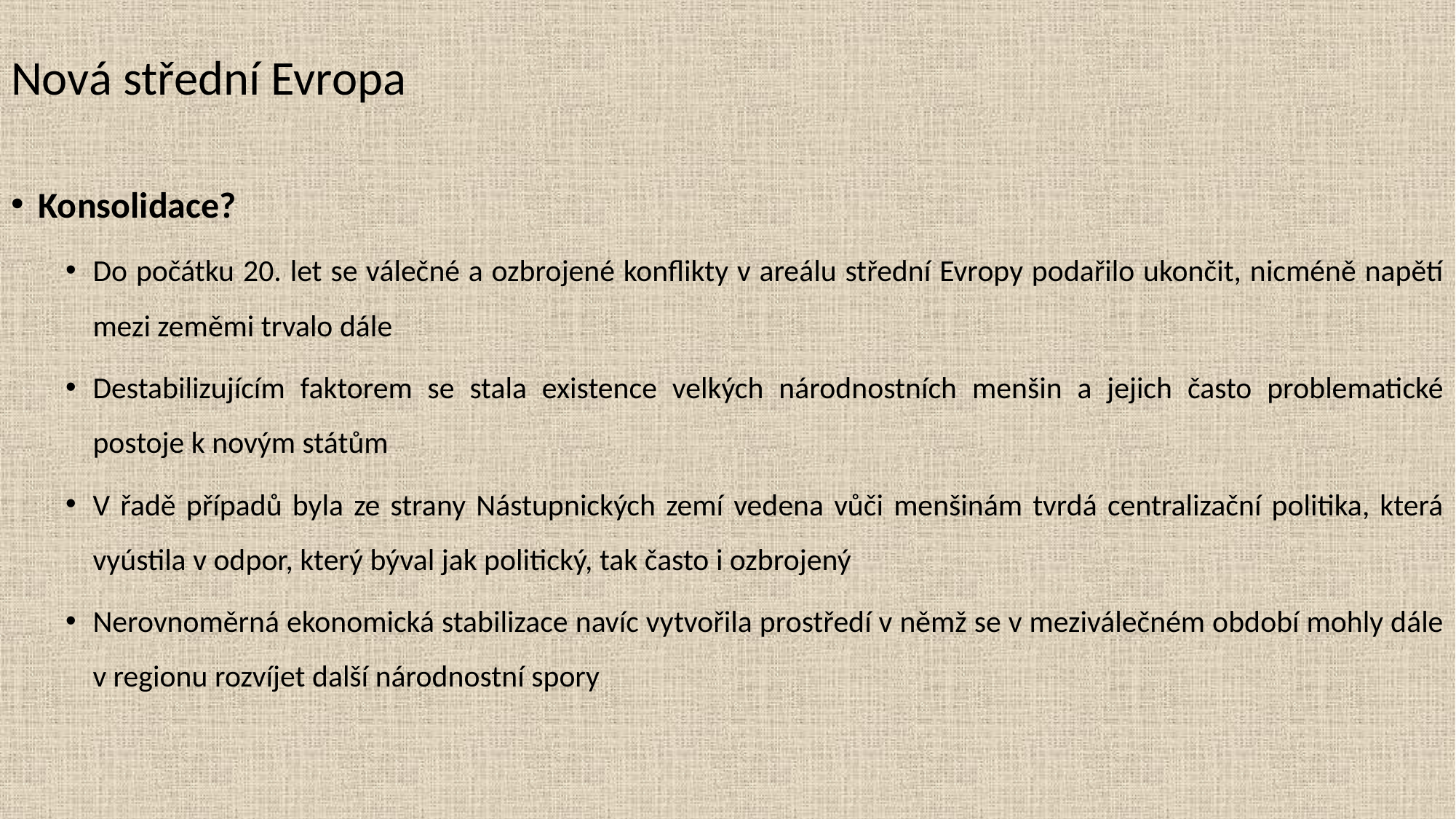

# Nová střední Evropa
Konsolidace?
Do počátku 20. let se válečné a ozbrojené konflikty v areálu střední Evropy podařilo ukončit, nicméně napětí mezi zeměmi trvalo dále
Destabilizujícím faktorem se stala existence velkých národnostních menšin a jejich často problematické postoje k novým státům
V řadě případů byla ze strany Nástupnických zemí vedena vůči menšinám tvrdá centralizační politika, která vyústila v odpor, který býval jak politický, tak často i ozbrojený
Nerovnoměrná ekonomická stabilizace navíc vytvořila prostředí v němž se v meziválečném období mohly dále v regionu rozvíjet další národnostní spory